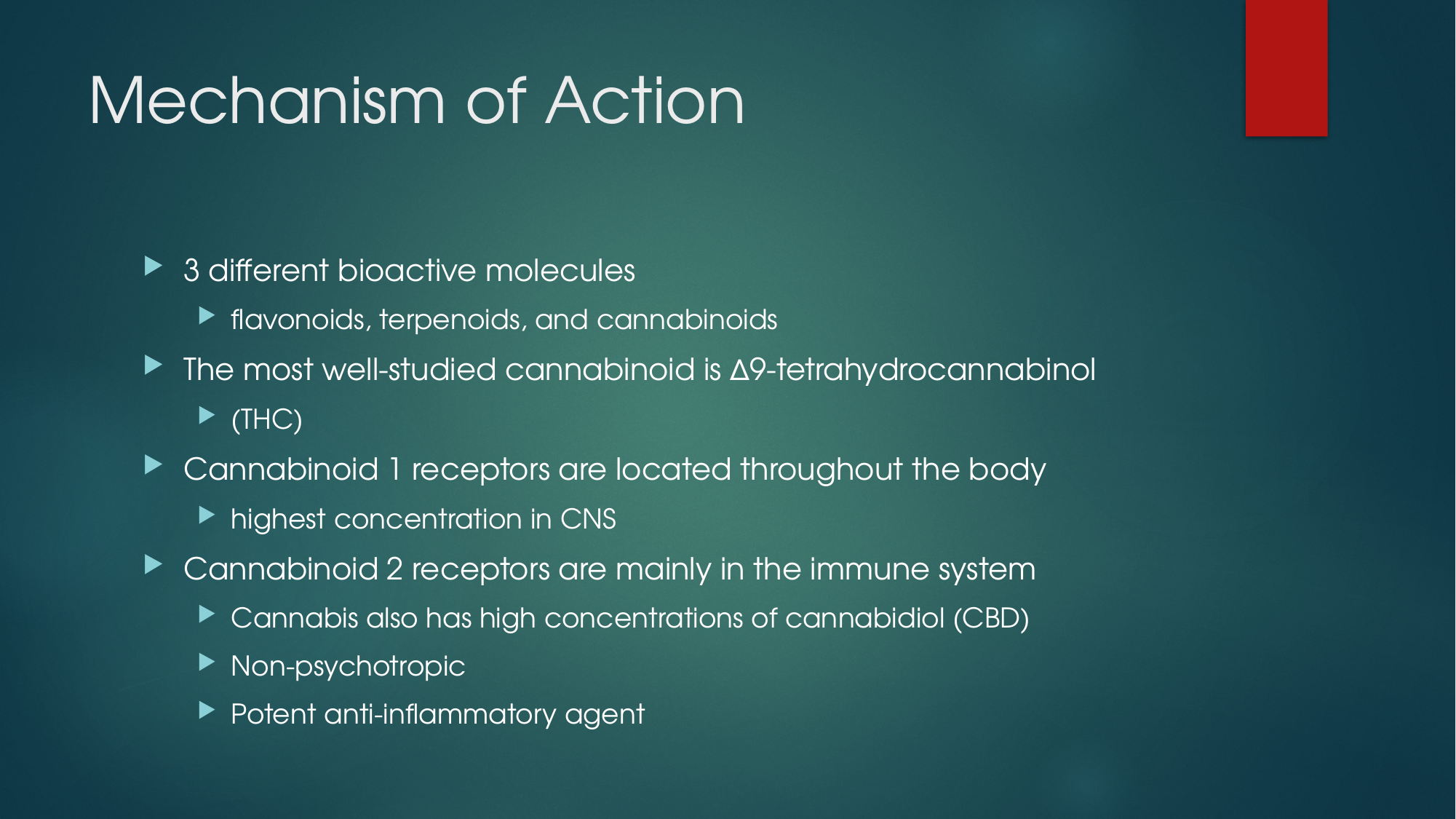

# Mechanism of Action
3 different bioactive molecules
flavonoids, terpenoids, and cannabinoids
The most well-studied cannabinoid is Δ9-tetrahydrocannabinol
(THC)
Cannabinoid 1 receptors are located throughout the body
highest concentration in CNS
Cannabinoid 2 receptors are mainly in the immune system
Cannabis also has high concentrations of cannabidiol (CBD)
Non-psychotropic
Potent anti-inflammatory agent